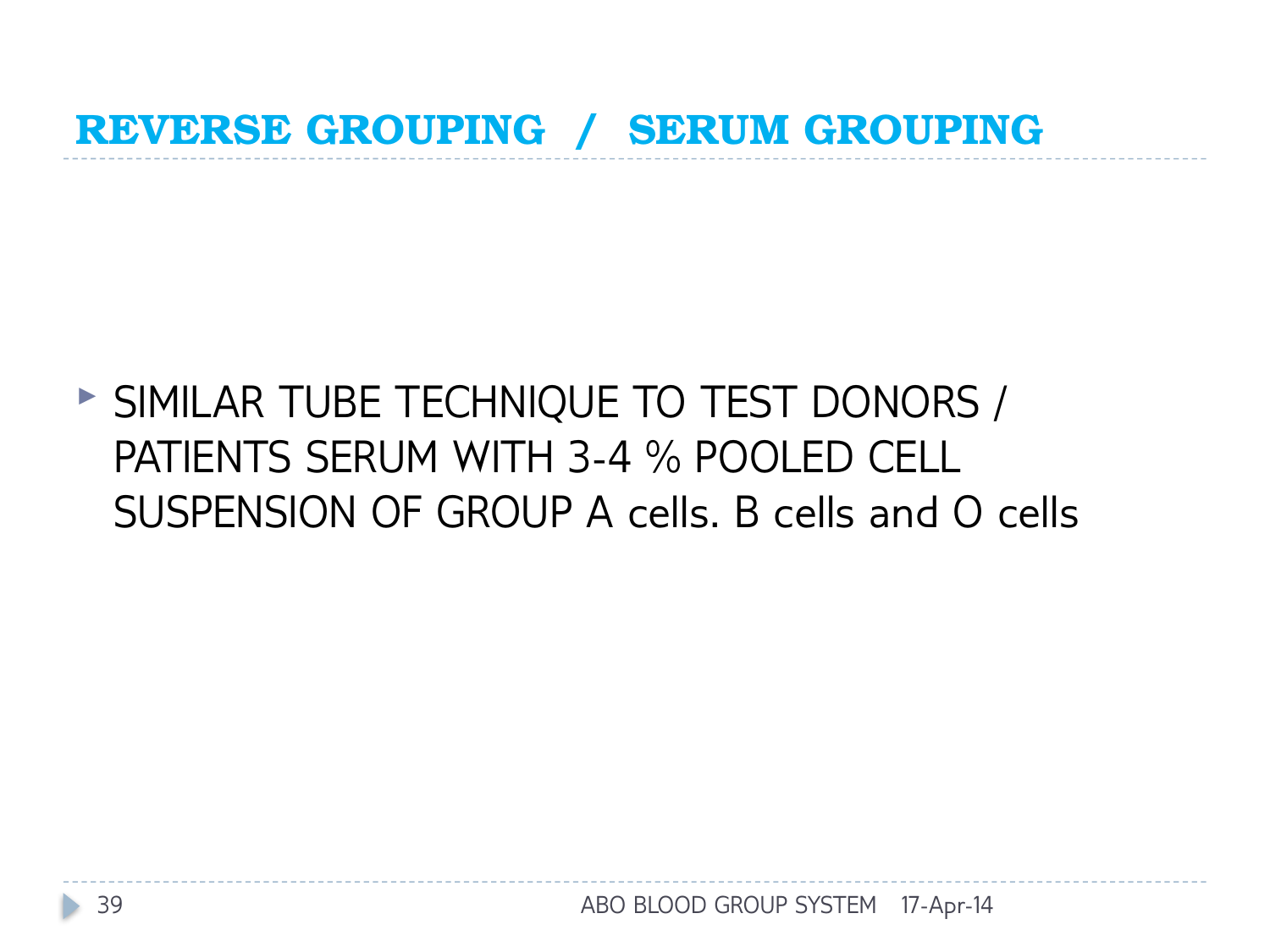

# REVERSE GROUPING  /  SERUM GROUPING

SIMILAR TUBE TECHNIQUE TO TEST DONORS / PATIENTS SERUM WITH 3-4 % POOLED CELL SUSPENSION OF GROUP A cells. B cells and O cells
39
ABO BLOOD GROUP SYSTEM
17-Apr-14